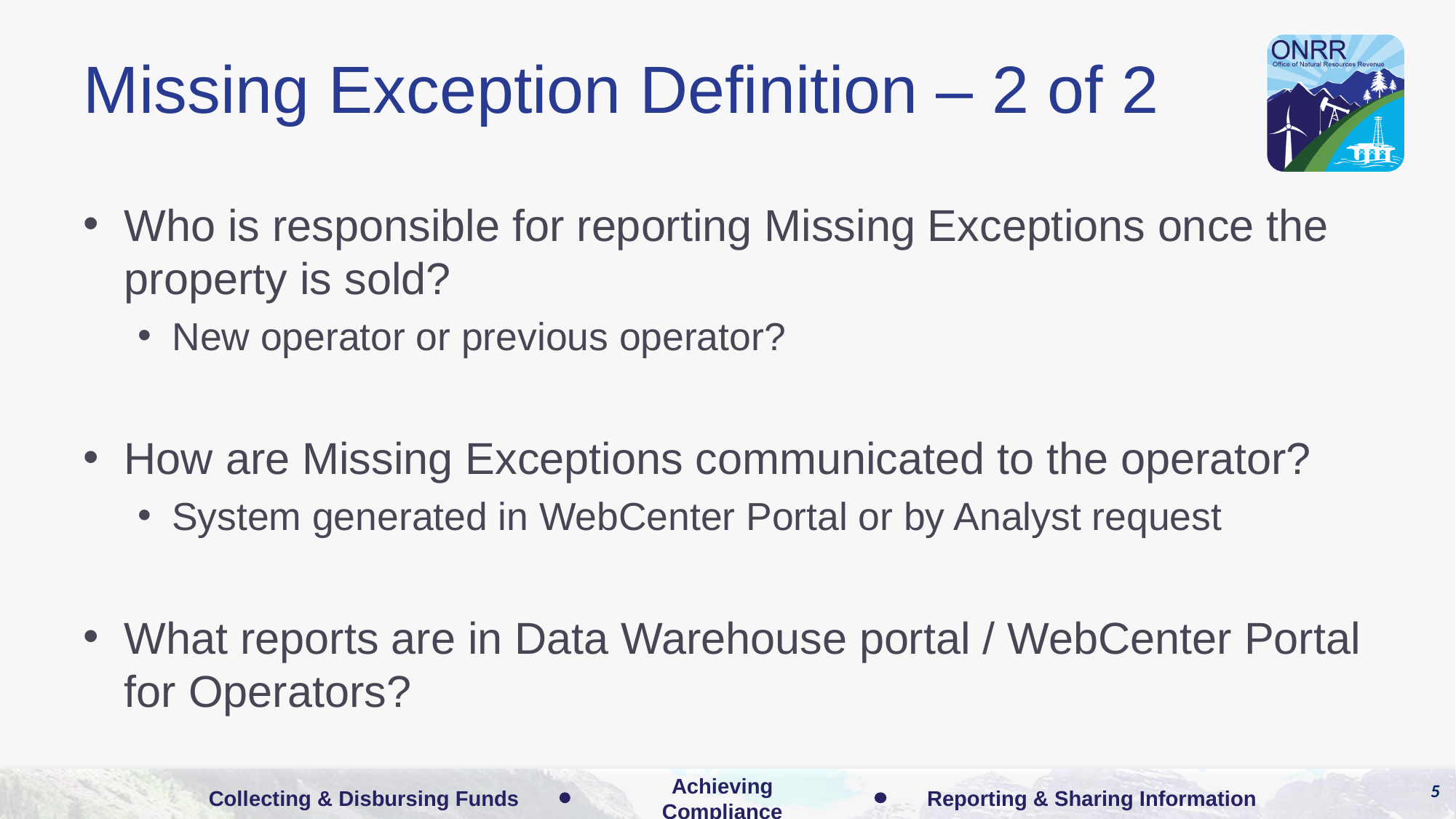

# Missing Exception Definition – 2 of 2
Who is responsible for reporting Missing Exceptions once the property is sold?
New operator or previous operator?

How are Missing Exceptions communicated to the operator?
System generated in WebCenter Portal or by Analyst request

What reports are in Data Warehouse portal / WebCenter Portal for Operators?
5